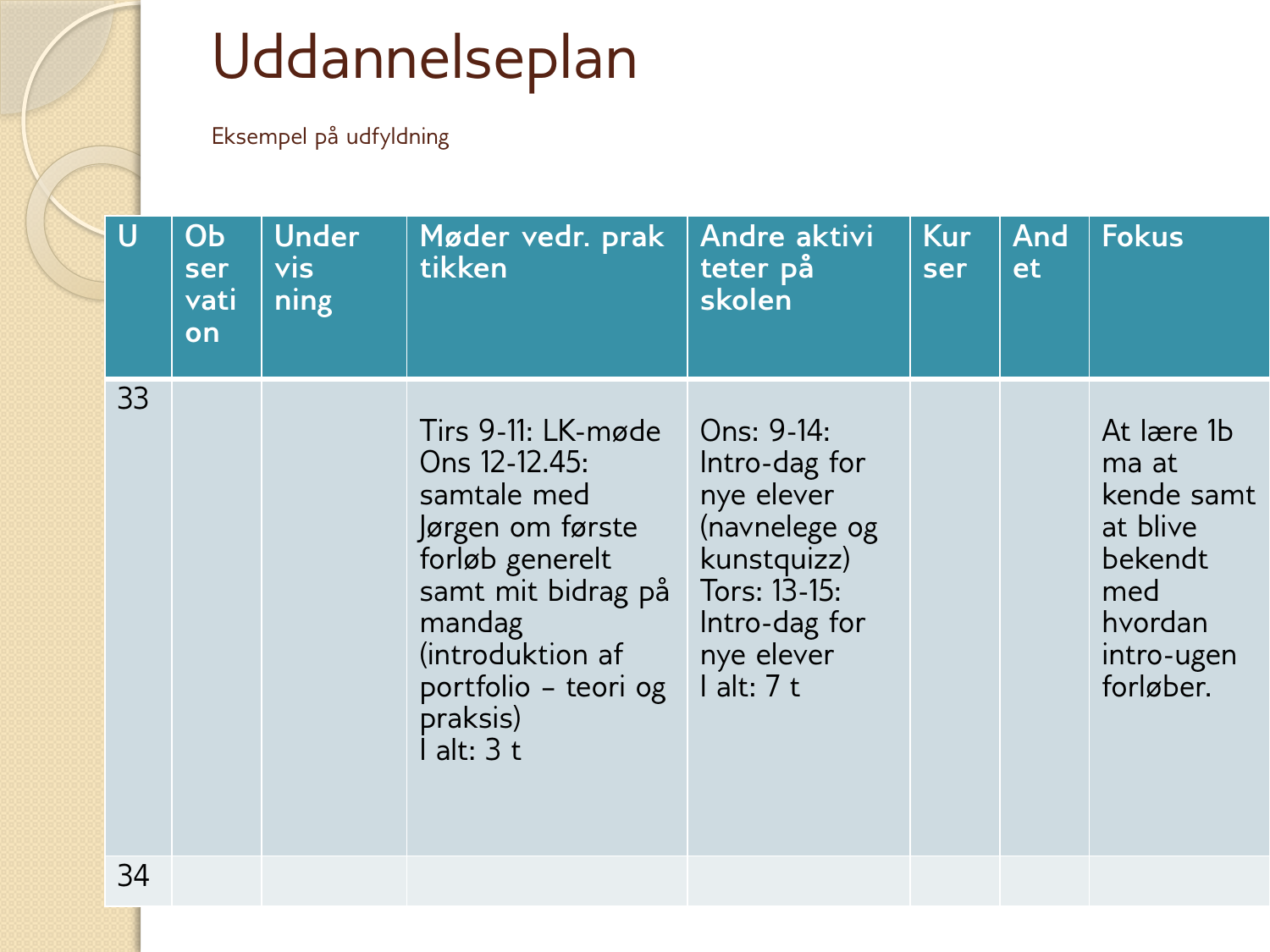

# Uddannelseplan Eksempel på udfyldning
| U | Ob ser vation | Under vis ning | Møder vedr. prak tikken | Andre aktivi teter på skolen | Kurser | Andet | Fokus |
| --- | --- | --- | --- | --- | --- | --- | --- |
| 33 |  |  | Tirs 9-11: LK-møde Ons 12-12.45: samtale med Jørgen om første forløb generelt samt mit bidrag på mandag (introduktion af portfolio – teori og praksis) I alt: 3 t | Ons: 9-14: Intro-dag for nye elever (navnelege og kunstquizz) Tors: 13-15: Intro-dag for nye elever I alt: 7 t |  |  | At lære 1b ma at kende samt at blive bekendt med hvordan intro-ugen forløber. |
| 34 |  |  |  |  |  |  |  |